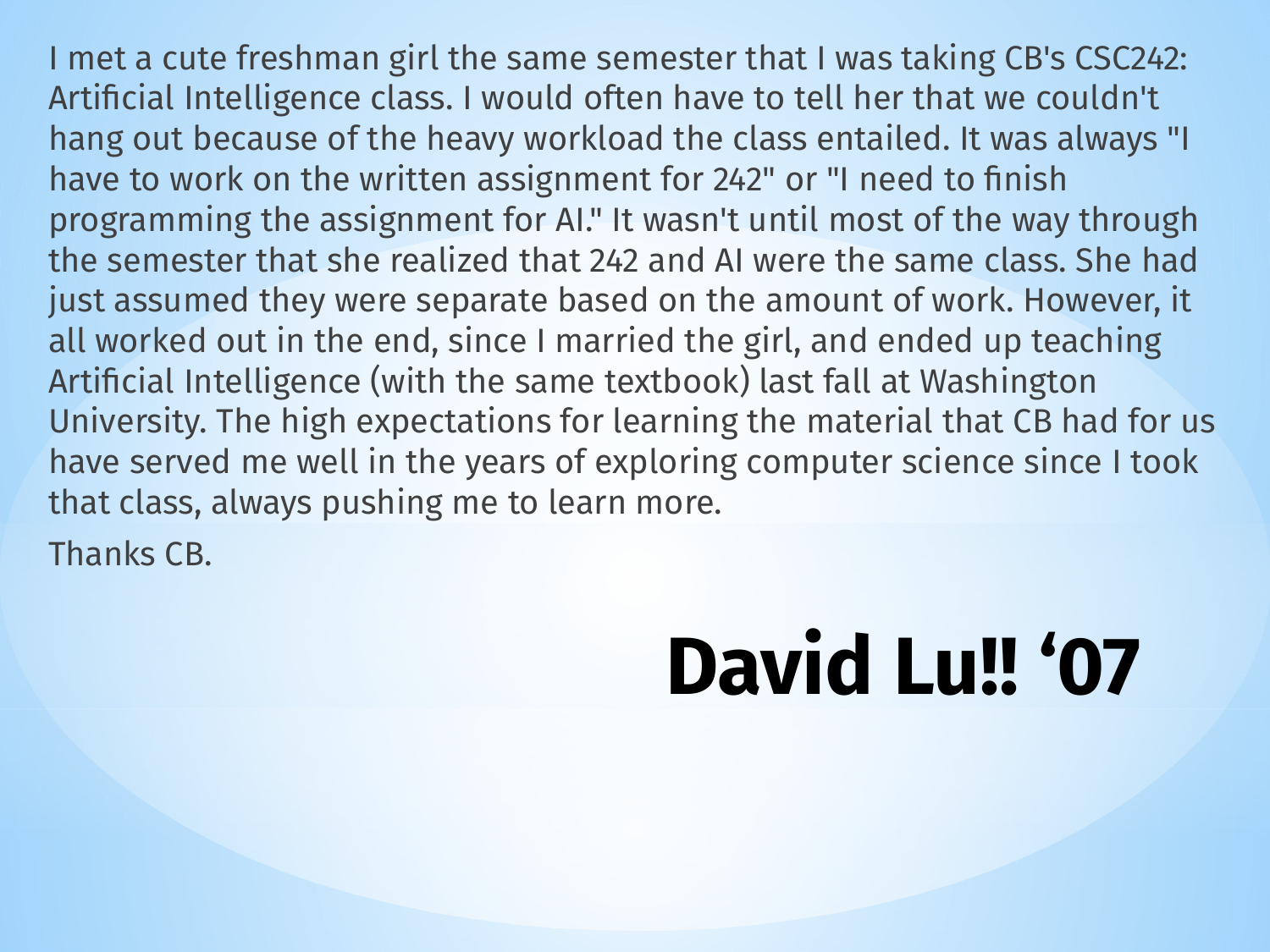

I met a cute freshman girl the same semester that I was taking CB's CSC242: Artificial Intelligence class. I would often have to tell her that we couldn't hang out because of the heavy workload the class entailed. It was always "I have to work on the written assignment for 242" or "I need to finish programming the assignment for AI." It wasn't until most of the way through the semester that she realized that 242 and AI were the same class. She had just assumed they were separate based on the amount of work. However, it all worked out in the end, since I married the girl, and ended up teaching Artificial Intelligence (with the same textbook) last fall at Washington University. The high expectations for learning the material that CB had for us have served me well in the years of exploring computer science since I took that class, always pushing me to learn more.
Thanks CB.
# David Lu!! ‘07